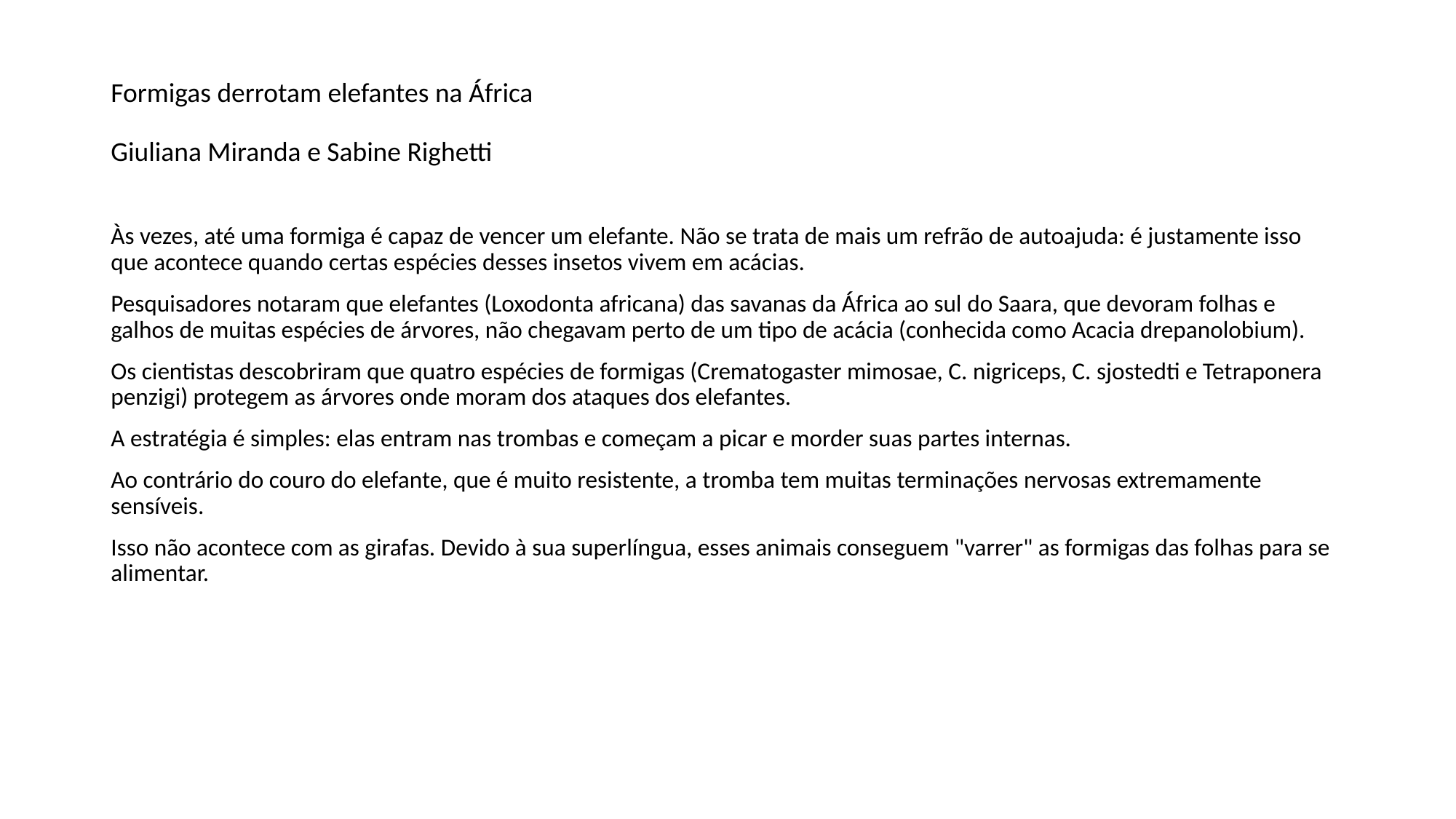

# Formigas derrotam elefantes na África Giuliana Miranda e Sabine Righetti
Às vezes, até uma formiga é capaz de vencer um elefante. Não se trata de mais um refrão de autoajuda: é justamente isso que acontece quando certas espécies desses insetos vivem em acácias.
Pesquisadores notaram que elefantes (Loxodonta africana) das savanas da África ao sul do Saara, que devoram folhas e galhos de muitas espécies de árvores, não chegavam perto de um tipo de acácia (conhecida como Acacia drepanolobium).
Os cientistas descobriram que quatro espécies de formigas (Crematogaster mimosae, C. nigriceps, C. sjostedti e Tetraponera penzigi) protegem as árvores onde moram dos ataques dos elefantes.
A estratégia é simples: elas entram nas trombas e começam a picar e morder suas partes internas.
Ao contrário do couro do elefante, que é muito resistente, a tromba tem muitas terminações nervosas extremamente sensíveis.
Isso não acontece com as girafas. Devido à sua superlíngua, esses animais conseguem "varrer" as formigas das folhas para se alimentar.